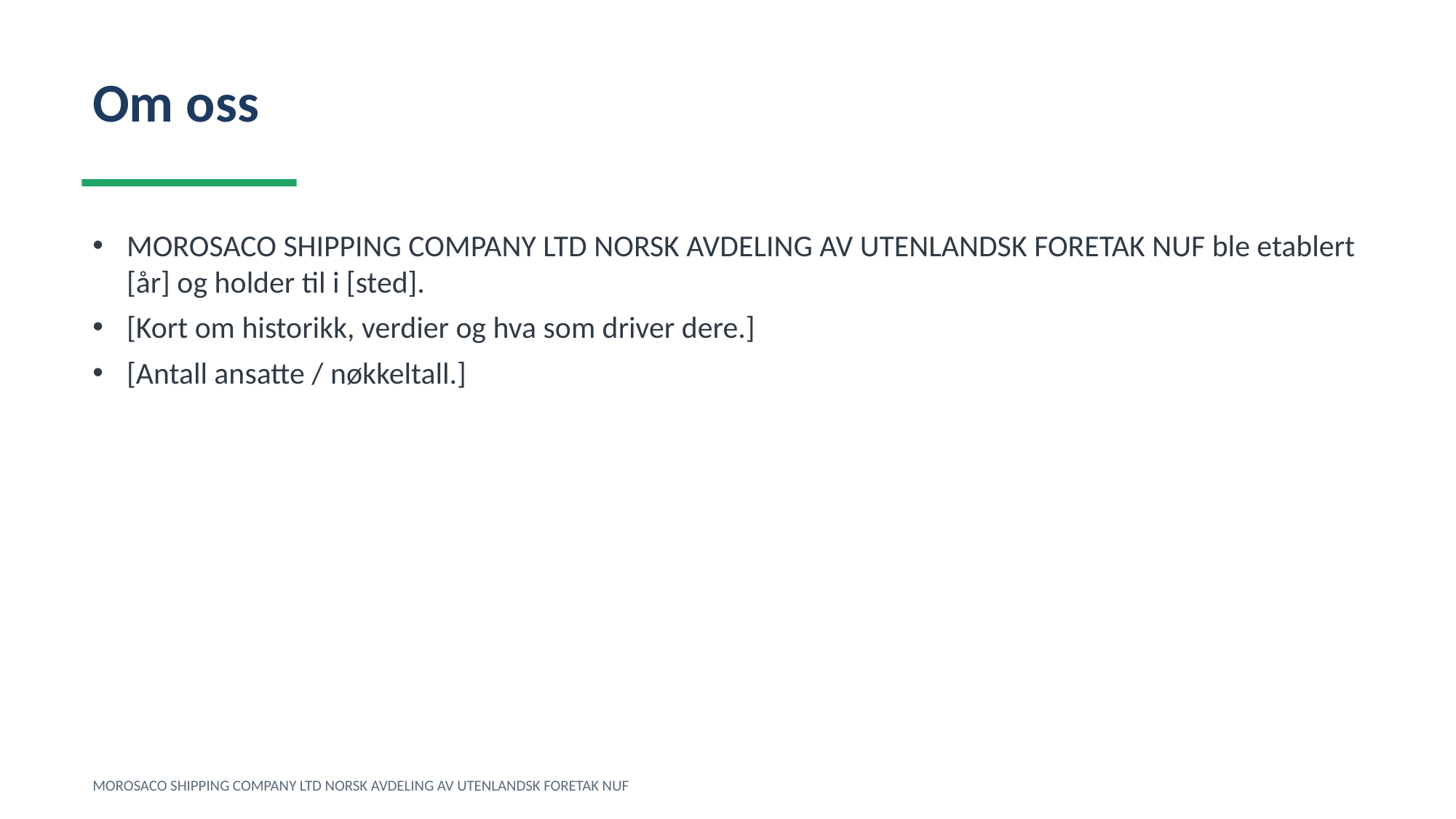

Om oss

MOROSACO SHIPPING COMPANY LTD NORSK AVDELING AV UTENLANDSK FORETAK NUF ble etablert [år] og holder til i [sted].
[Kort om historikk, verdier og hva som driver dere.]
[Antall ansatte / nøkkeltall.]
MOROSACO SHIPPING COMPANY LTD NORSK AVDELING AV UTENLANDSK FORETAK NUF